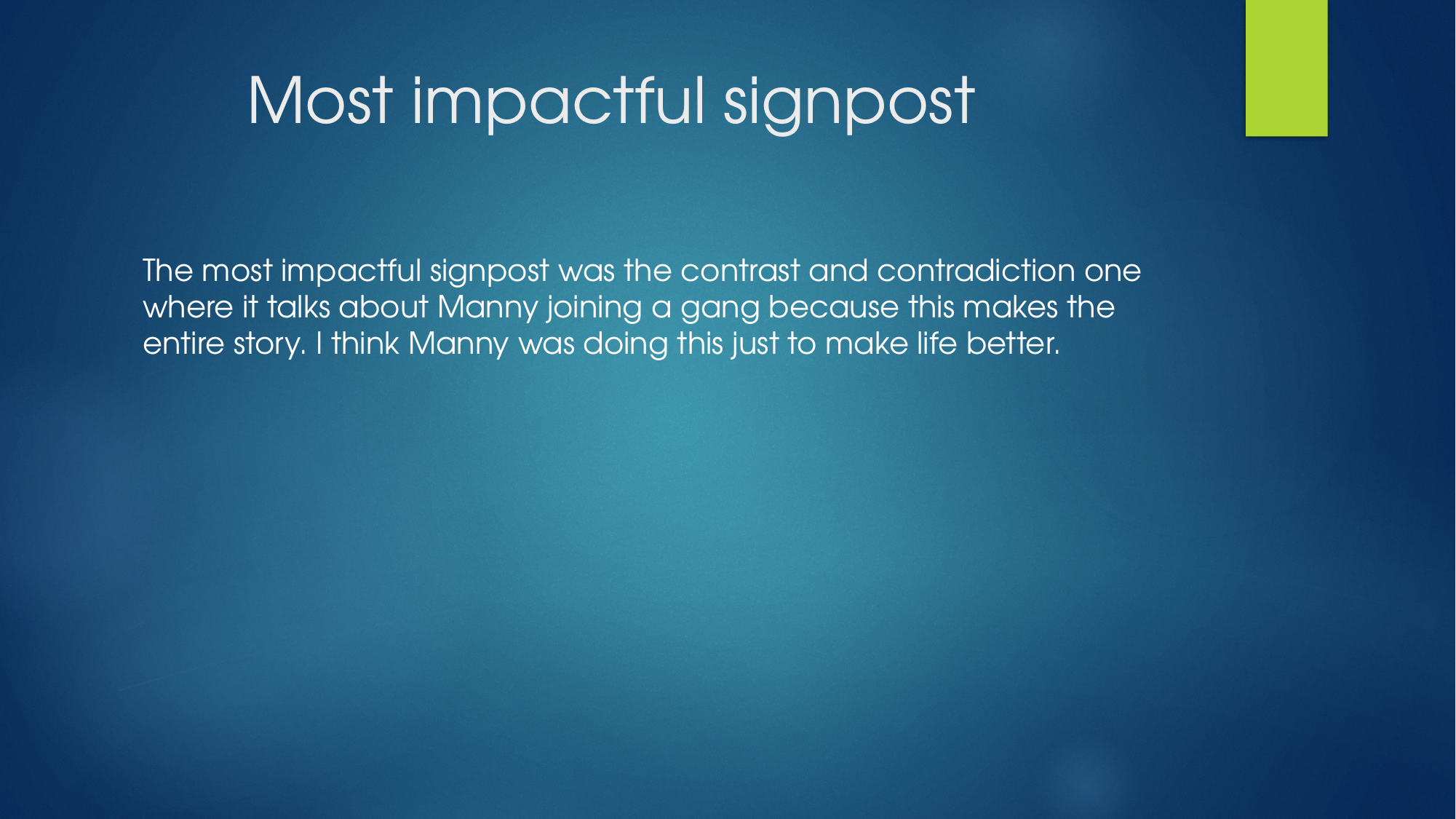

# Most impactful signpost
The most impactful signpost was the contrast and contradiction one where it talks about Manny joining a gang because this makes the entire story. I think Manny was doing this just to make life better.